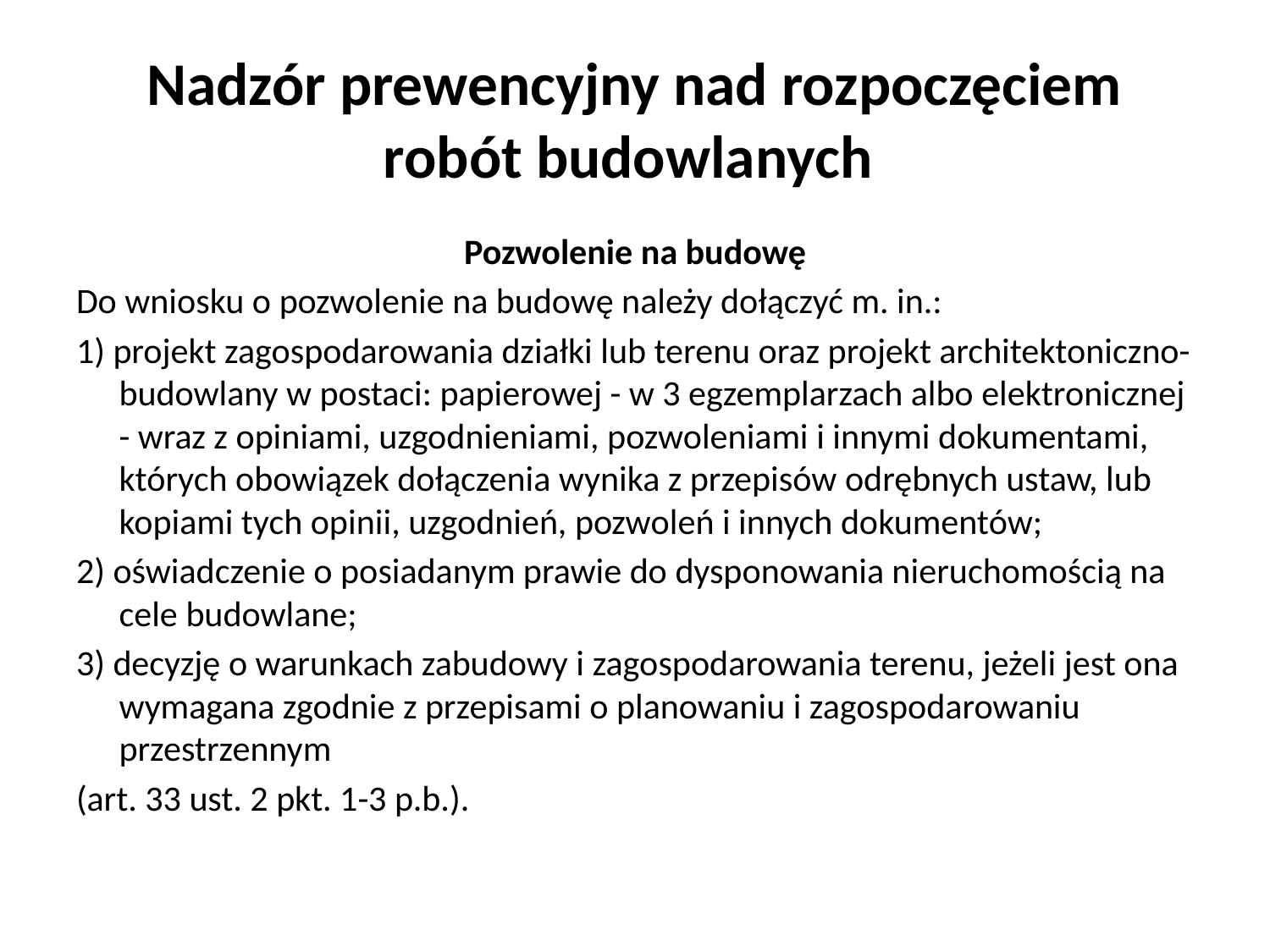

# Nadzór prewencyjny nad rozpoczęciem robót budowlanych
Pozwolenie na budowę
Do wniosku o pozwolenie na budowę należy dołączyć m. in.:
1) projekt zagospodarowania działki lub terenu oraz projekt architektoniczno-budowlany w postaci: papierowej - w 3 egzemplarzach albo elektronicznej - wraz z opiniami, uzgodnieniami, pozwoleniami i innymi dokumentami, których obowiązek dołączenia wynika z przepisów odrębnych ustaw, lub kopiami tych opinii, uzgodnień, pozwoleń i innych dokumentów;
2) oświadczenie o posiadanym prawie do dysponowania nieruchomością na cele budowlane;
3) decyzję o warunkach zabudowy i zagospodarowania terenu, jeżeli jest ona wymagana zgodnie z przepisami o planowaniu i zagospodarowaniu przestrzennym
(art. 33 ust. 2 pkt. 1-3 p.b.).